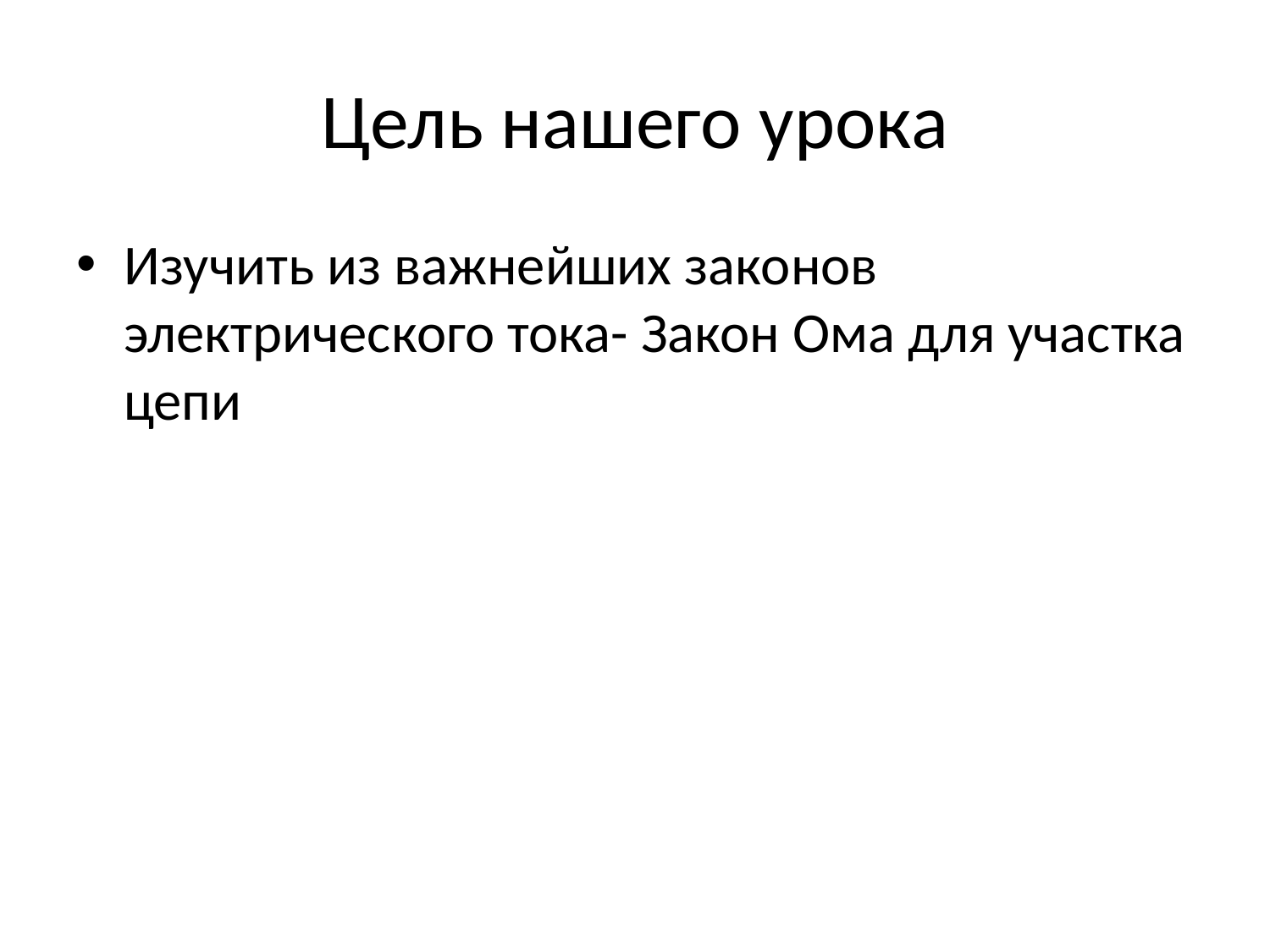

# Цель нашего урока
Изучить из важнейших законов электрического тока- Закон Ома для участка цепи